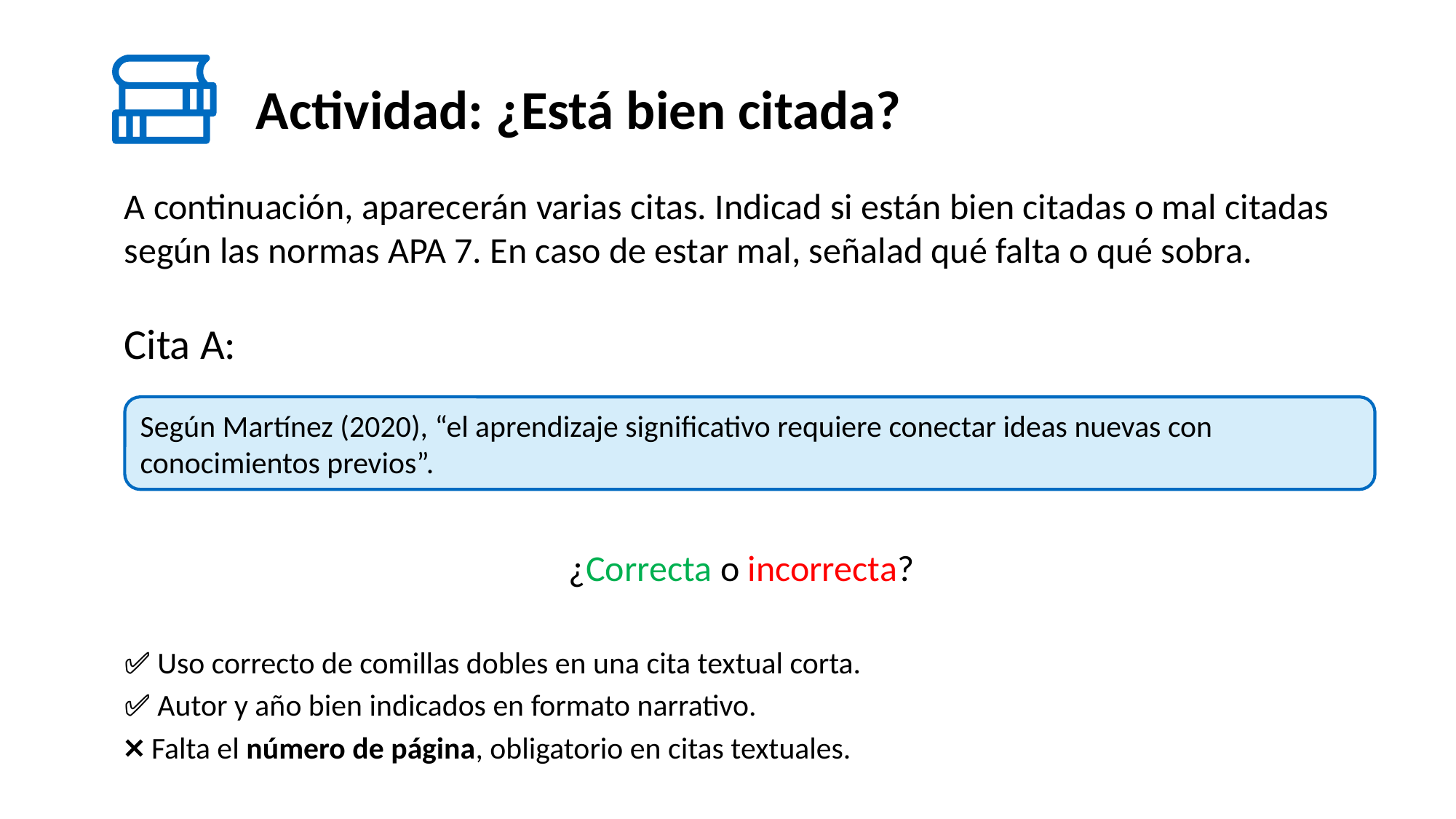

# Actividad: ¿Está bien citada?

A continuación, aparecerán varias citas. Indicad si están bien citadas o mal citadas según las normas APA 7. En caso de estar mal, señalad qué falta o qué sobra.

Cita A:

¿Correcta o incorrecta?

Según Martínez (2020), “el aprendizaje significativo requiere conectar ideas nuevas con conocimientos previos”.
✅ Uso correcto de comillas dobles en una cita textual corta.
✅ Autor y año bien indicados en formato narrativo.
❌ Falta el número de página, obligatorio en citas textuales.